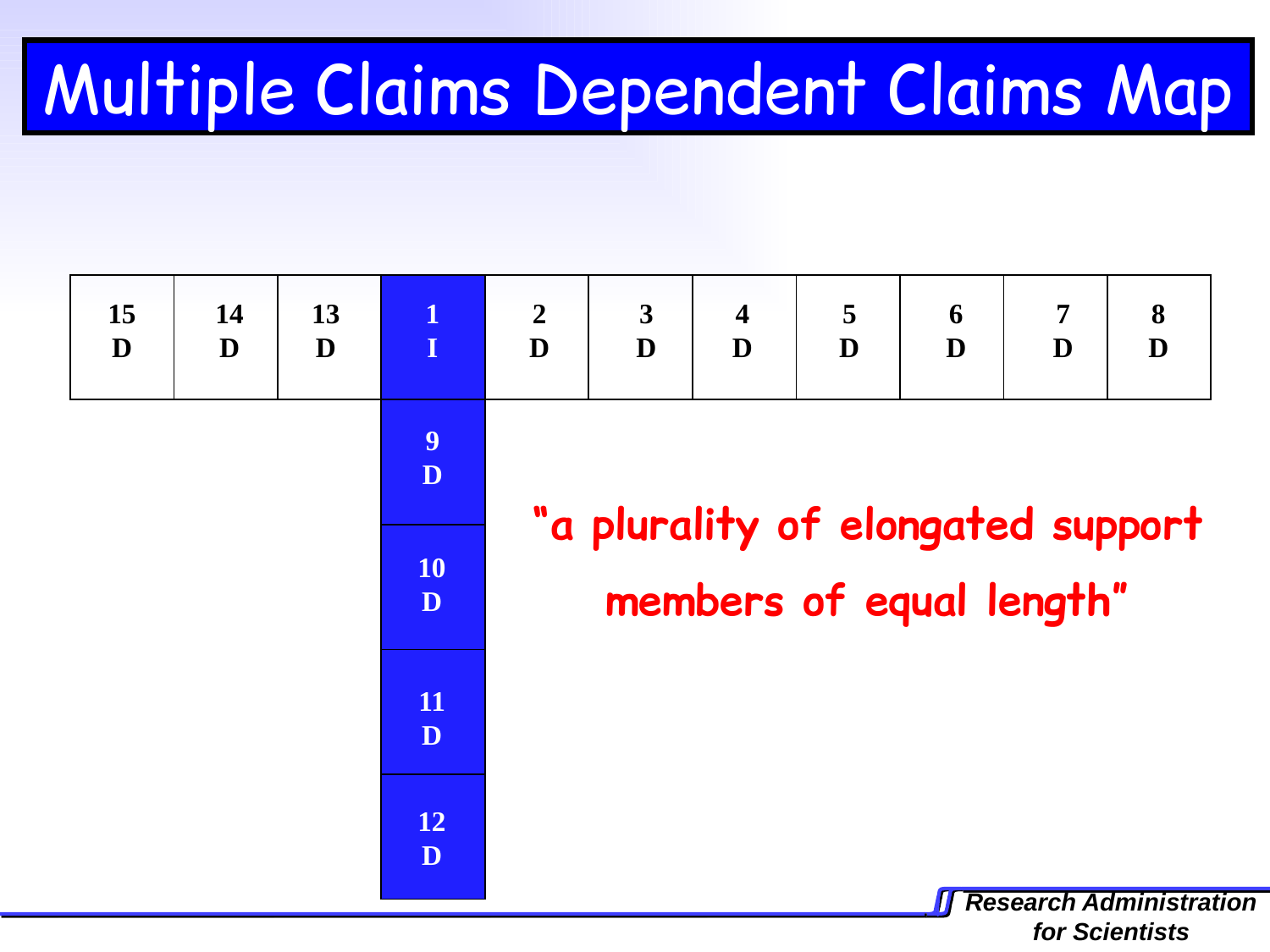

Multiple Claims Dependent Claims Map

1
I
2
D
3
D
4
D
5
D
6
D
7
D
8
D

9
D

10
D

11
D

12
D
15
D
14
D
13
D
“a plurality of elongated support members of equal length”